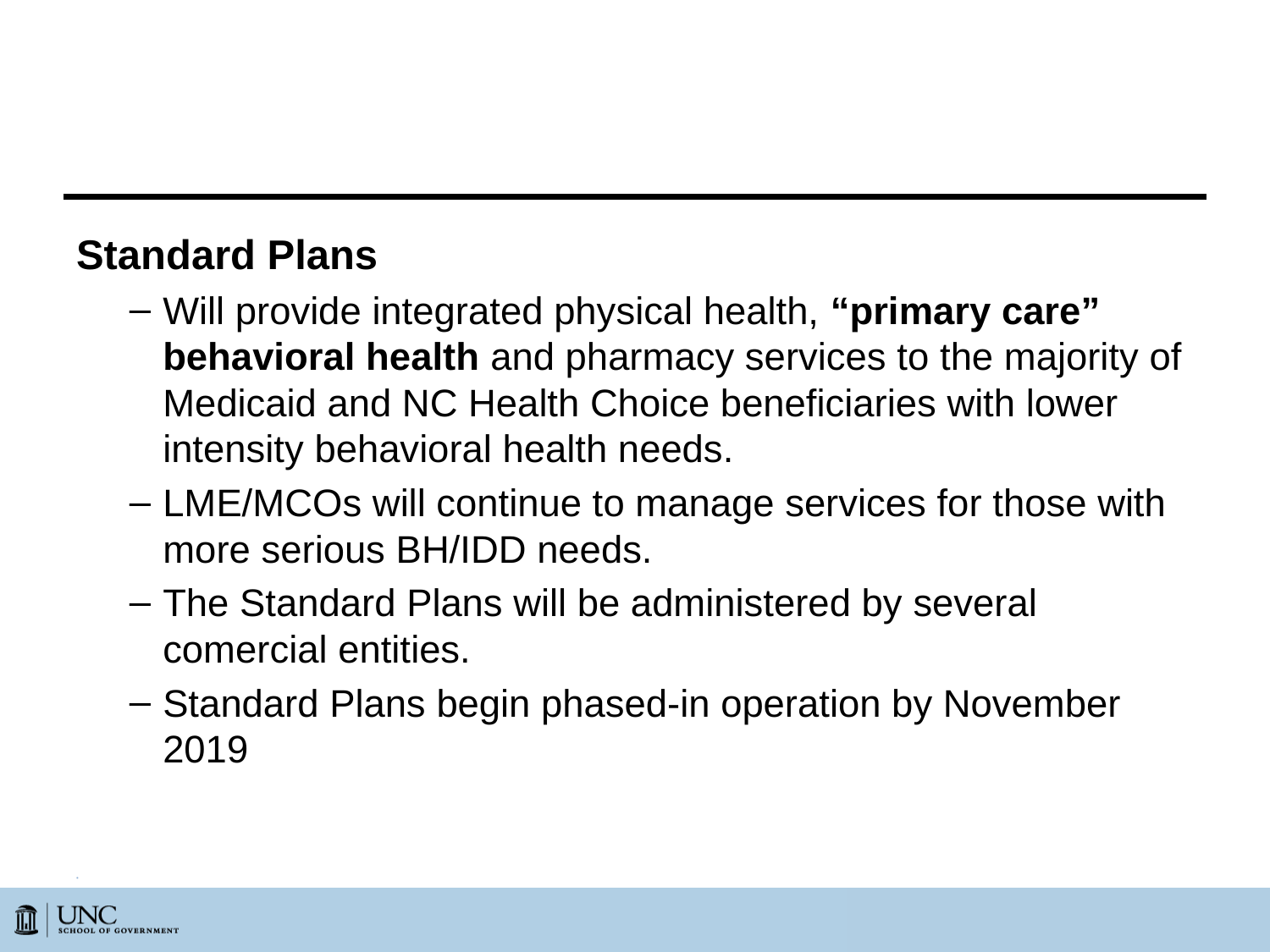

# Medicaid Transformation
Standard Plans
Will provide integrated physical health, “primary care” behavioral health and pharmacy services to the majority of Medicaid and NC Health Choice beneficiaries with lower intensity behavioral health needs.
LME/MCOs will continue to manage services for those with more serious BH/IDD needs.
The Standard Plans will be administered by several comercial entities.
Standard Plans begin phased-in operation by November 2019